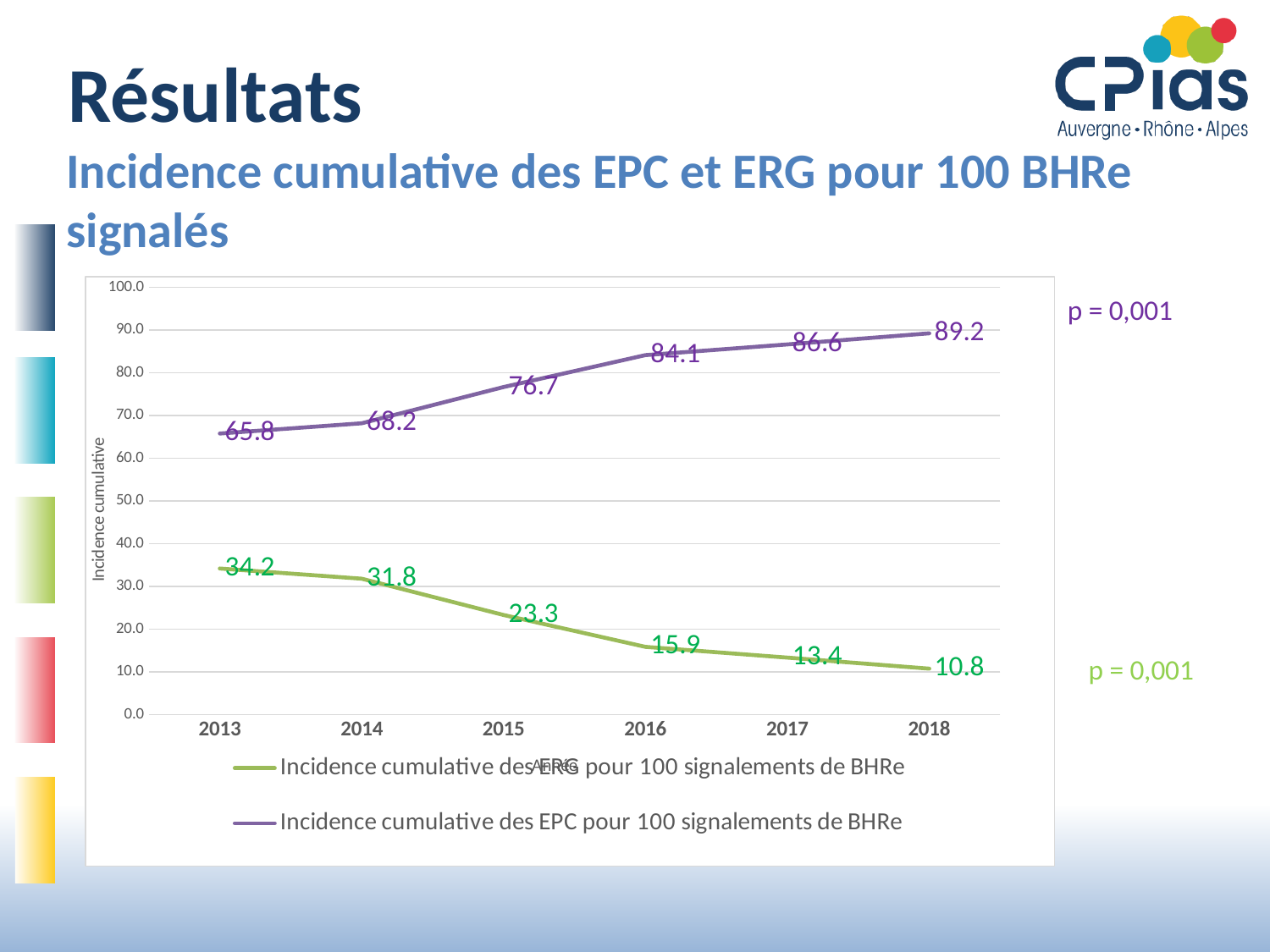

# Résultats
Incidence cumulative des EPC et ERG pour 100 BHRe signalés

### Chart

| Category | Incidence cumulative des ERG pour 100 signalements de BHRe
 | Incidence cumulative des EPC pour 100 signalements de BHRe
 |
|---|---|---|
| 2013 | 34.21052631578947 | 65.78947368421052 |
| 2014 | 31.818181818181817 | 68.18181818181819 |
| 2015 | 23.333333333333332 | 76.66666666666667 |
| 2016 | 15.873015873015873 | 84.12698412698413 |
| 2017 | 13.366336633663366 | 86.63366336633663 |
| 2018 | 10.76923076923077 | 89.23076923076923 |
p = 0,001

p = 0,001